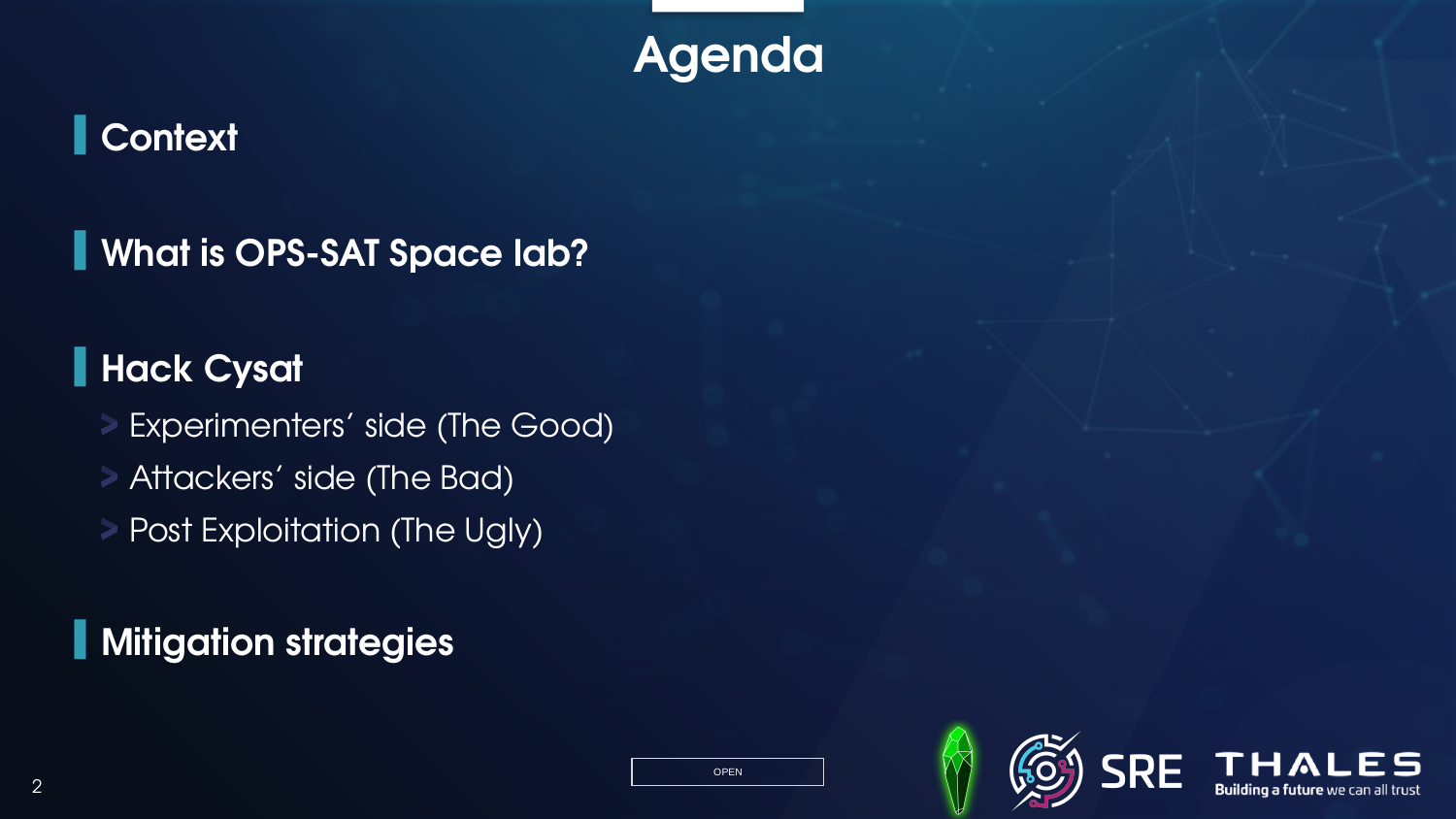

# Agenda
Context

What is OPS-SAT Space lab?

Hack Cysat
Experimenters’ side (The Good)
Attackers’ side (The Bad)
Post Exploitation (The Ugly)

Mitigation strategies